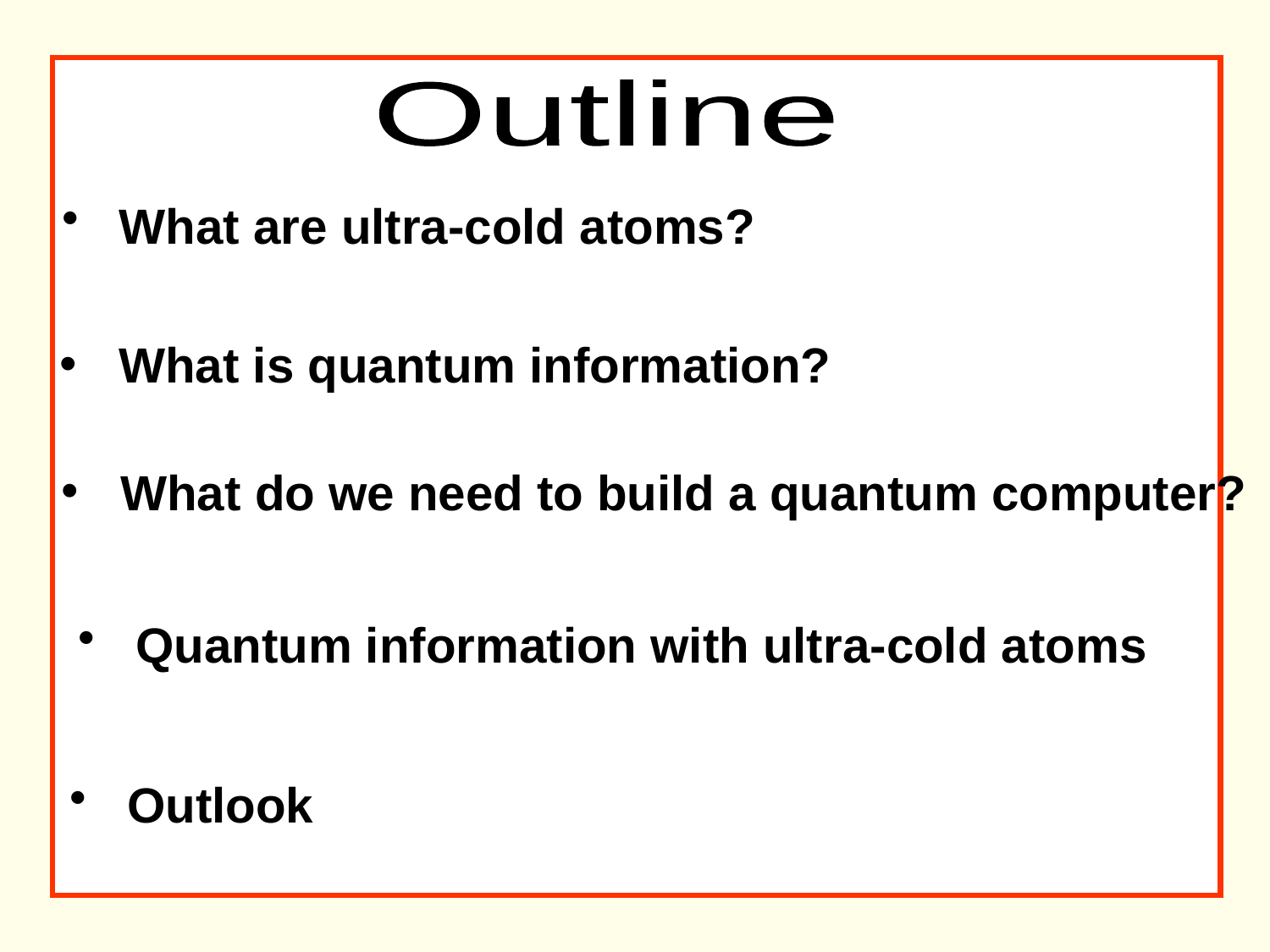

Outline
  What are ultra-cold atoms?

  What is quantum information?

  What do we need to build a quantum computer?

  Quantum information with ultra-cold atoms
  Outlook